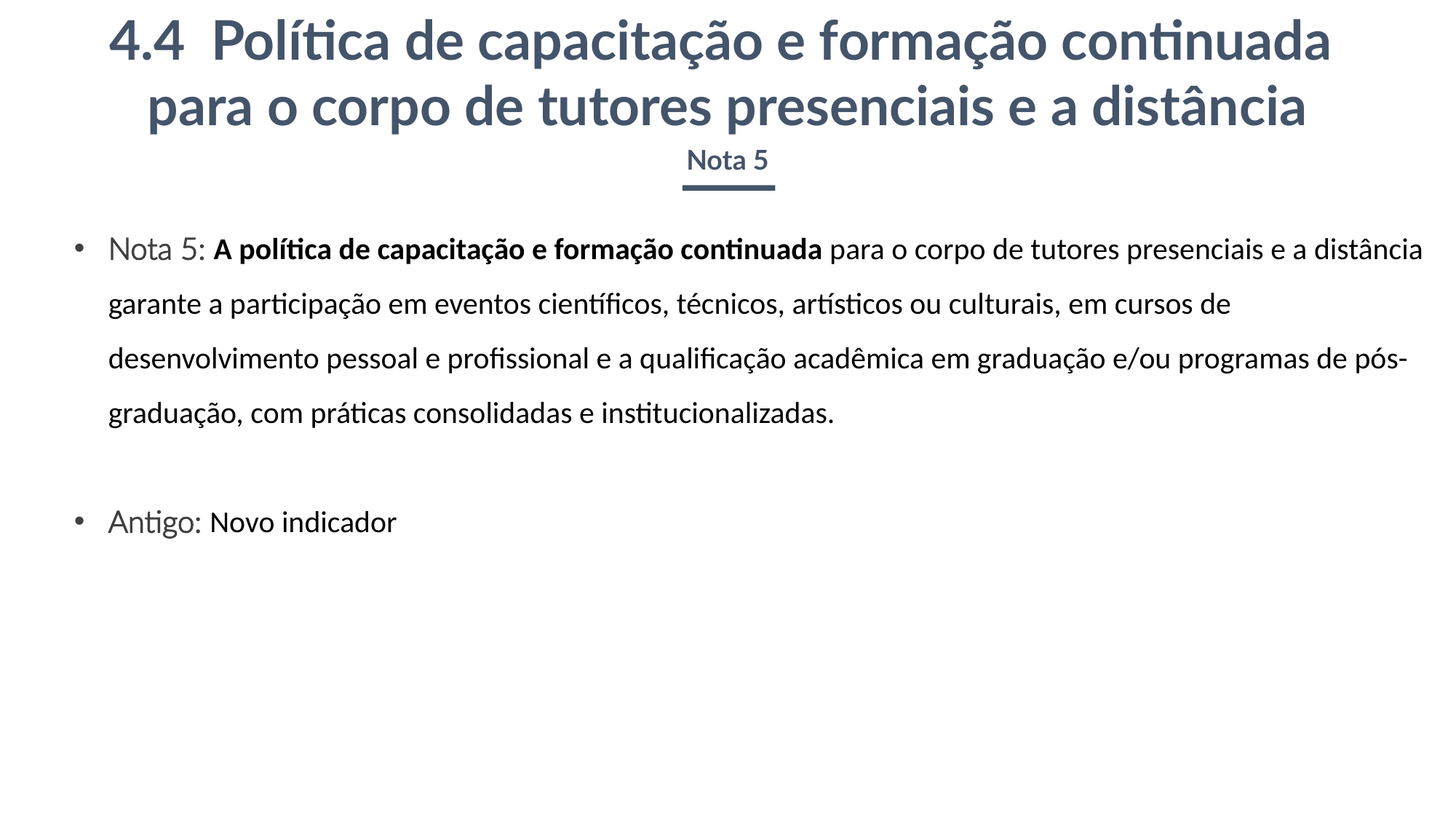

4.4  Política de capacitação e formação continuada
para o corpo de tutores presenciais e a distância
Nota 5

Nota 5: A política de capacitação e formação continuada para o corpo de tutores presenciais e a distância garante a participação em eventos científicos, técnicos, artísticos ou culturais, em cursos de desenvolvimento pessoal e profissional e a qualificação acadêmica em graduação e/ou programas de pós-graduação, com práticas consolidadas e institucionalizadas.

Antigo: Novo indicador